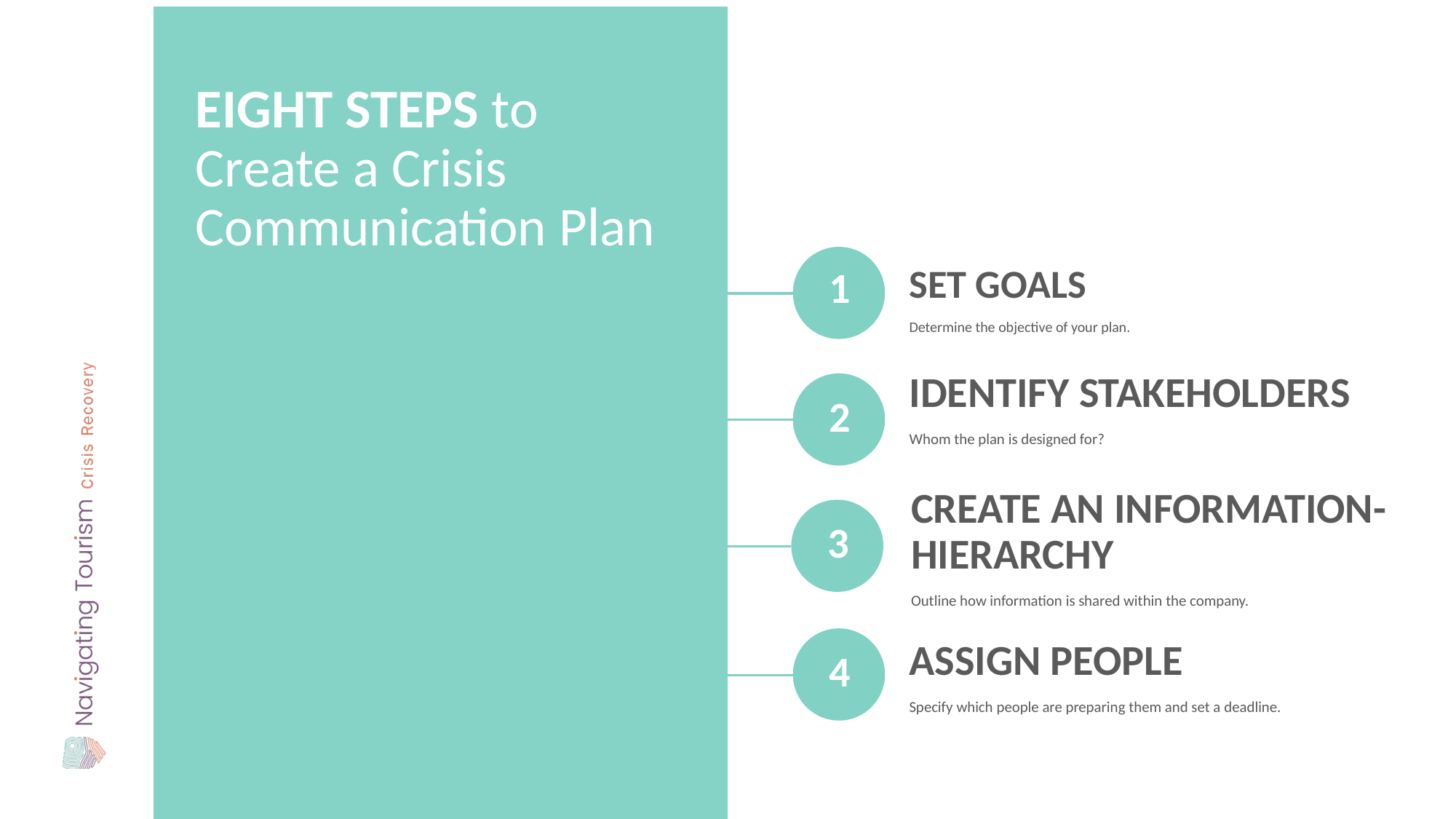

EIGHT STEPS to Create a Crisis Communication Plan
1
SET GOALS
Determine the objective of your plan.
IDENTIFY STAKEHOLDERS
Whom the plan is designed for?
2
3
CREATE AN INFORMATION-HIERARCHY
Outline how information is shared within the company.
4
ASSIGN PEOPLE
Specify which people are preparing them and set a deadline.